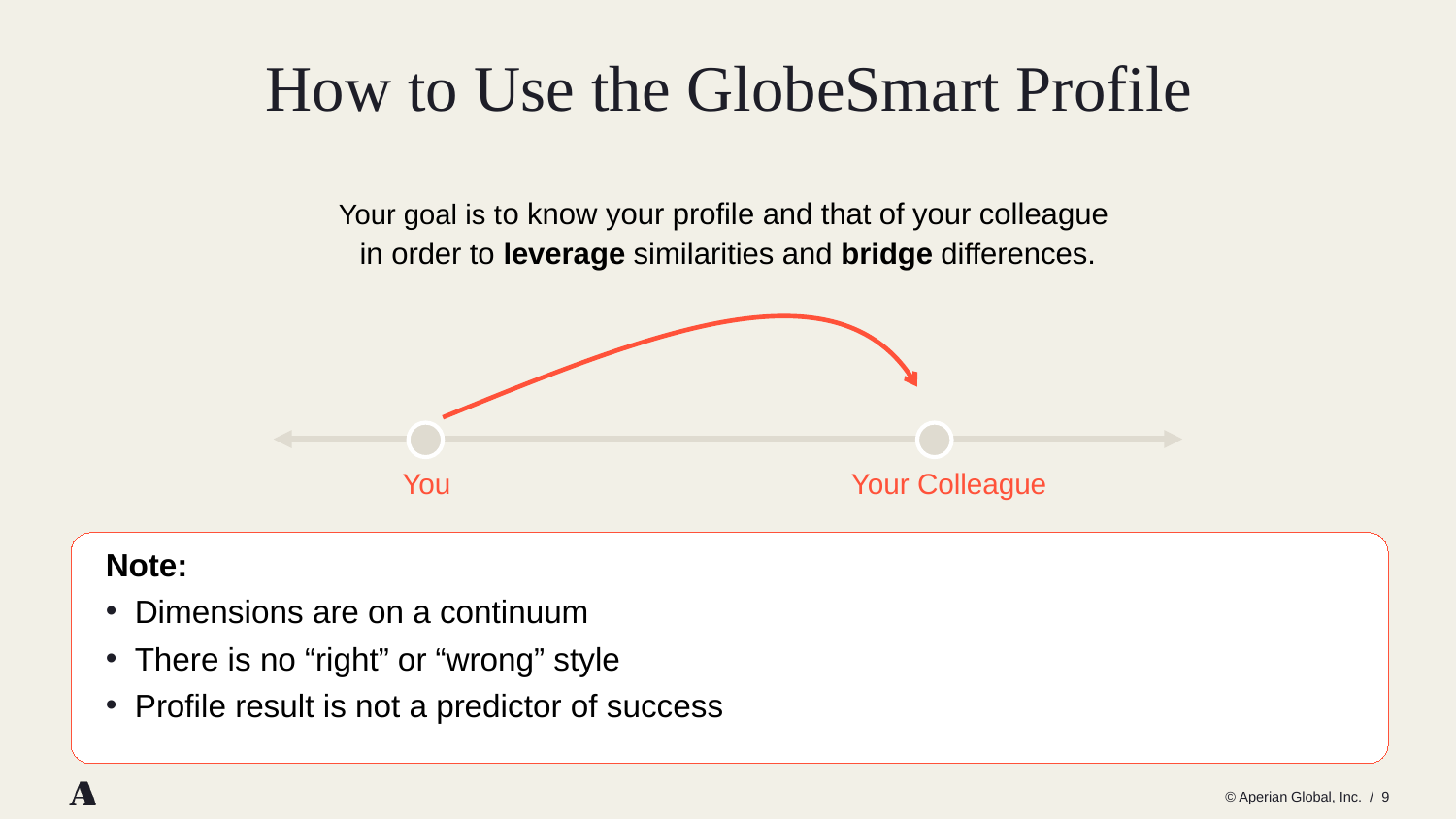

# How to Use the GlobeSmart Profile
Your goal is to know your profile and that of your colleague
in order to leverage similarities and bridge differences.

You
Your Colleague

Note:
Dimensions are on a continuum
There is no “right” or “wrong” style
Profile result is not a predictor of success
© Aperian Global, Inc.  /  9